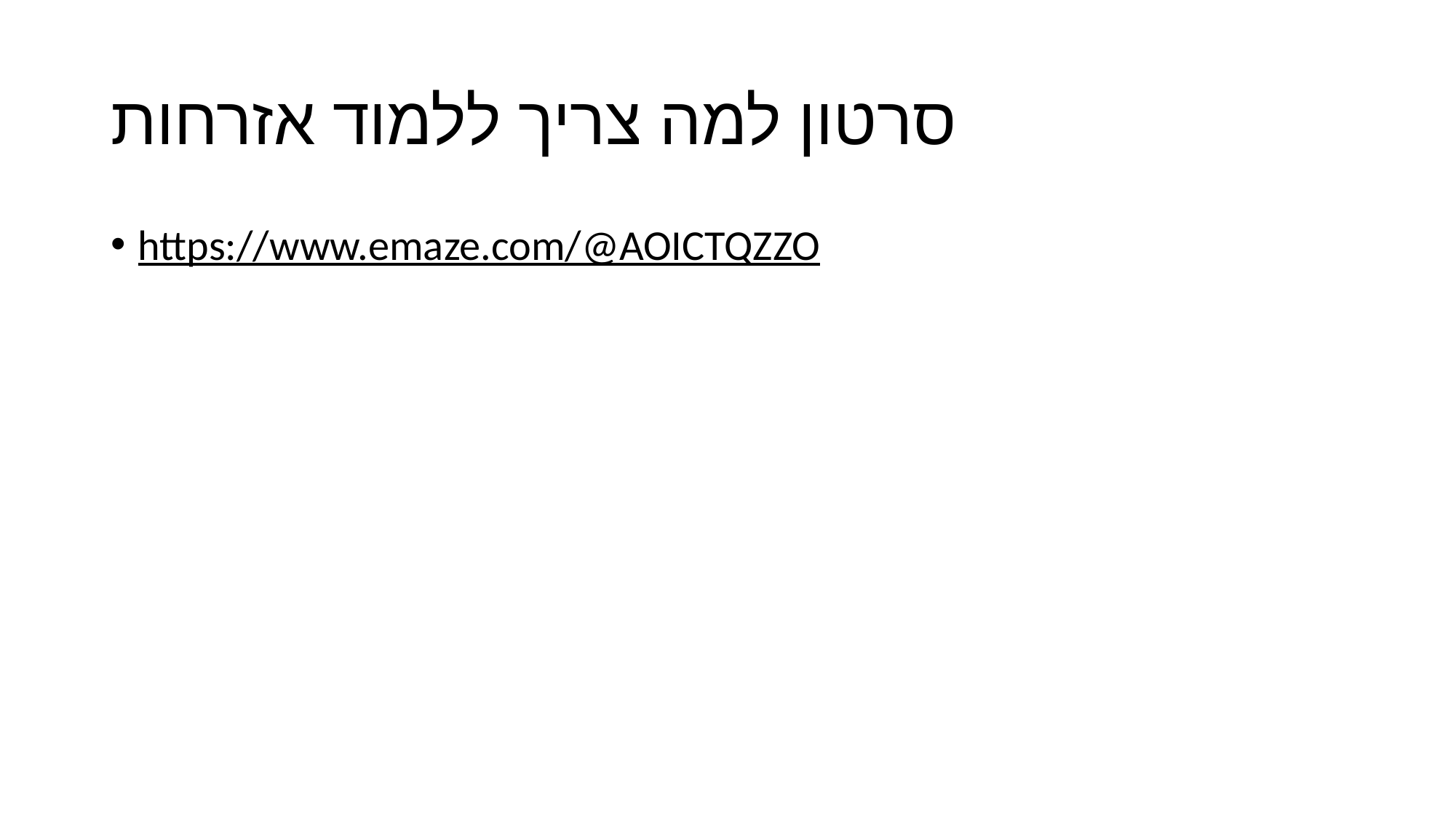

# סרטון למה צריך ללמוד אזרחות
https://www.emaze.com/@AOICTQZZO